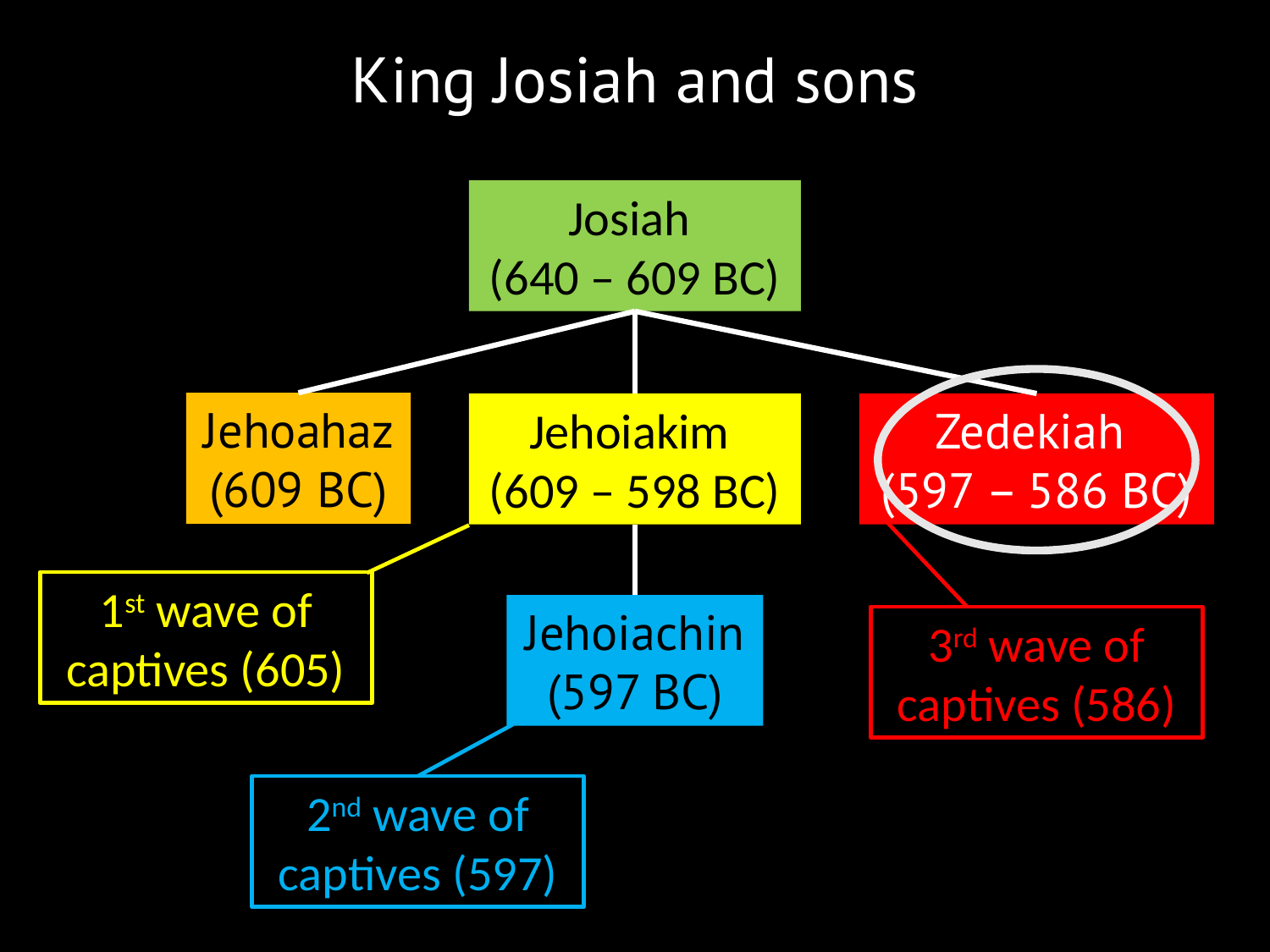

# King Josiah and sons
Josiah
(640 – 609 BC)

Jehoahaz
(609 BC)
Zedekiah
(597 – 586 BC)
Jehoiakim
(609 – 598 BC)
1st wave of captives (605)
Jehoiachin
(597 BC)
3rd wave of captives (586)
2nd wave of captives (597)